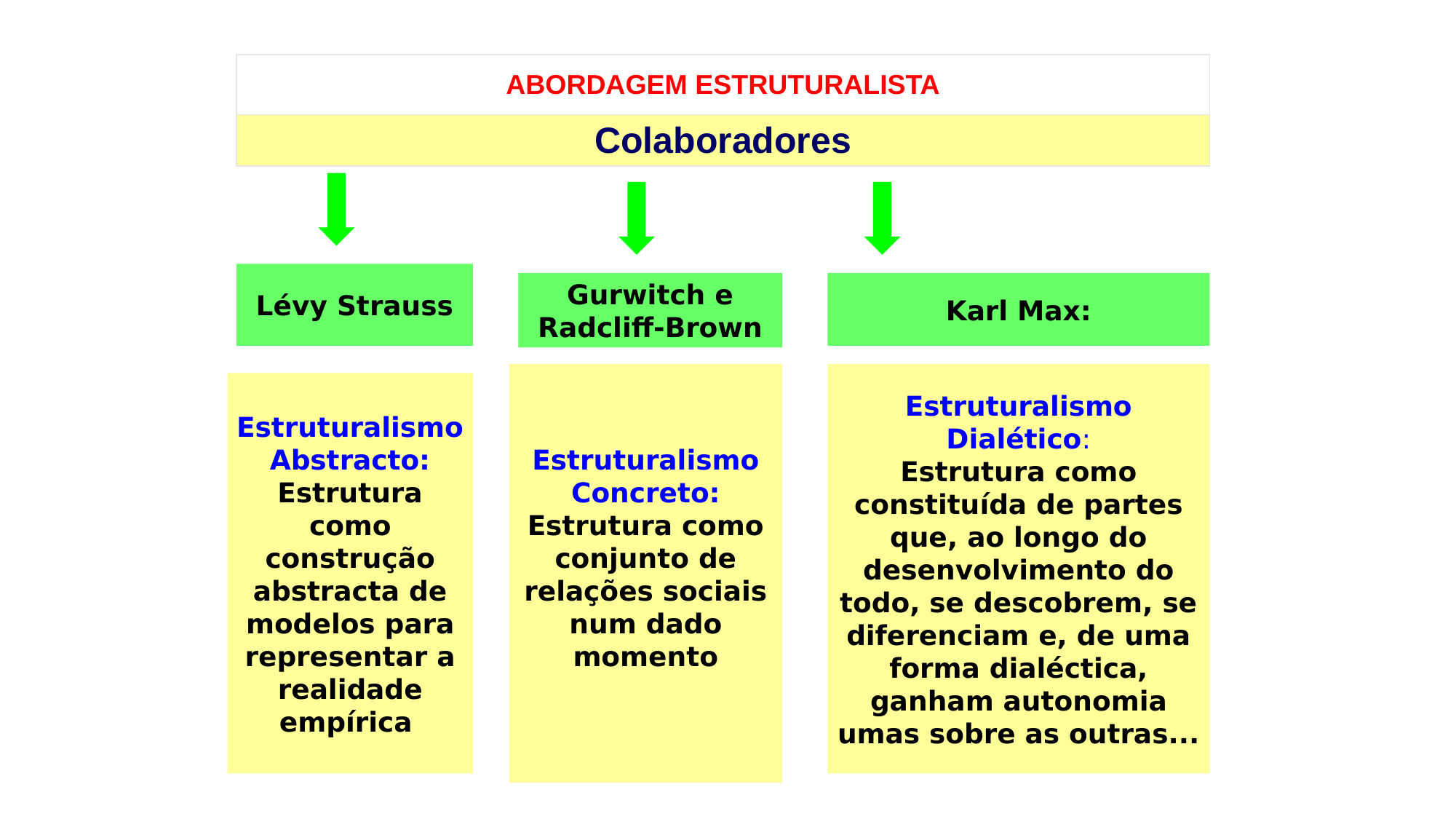

| ABORDAGEM ESTRUTURALISTA |
| --- |
| Colaboradores |

Lévy Strauss
Gurwitch e Radcliff-Brown
Karl Max:
Estruturalismo Concreto:
Estrutura como conjunto de relações sociais num dado momento

Estruturalismo Dialético:
Estrutura como constituída de partes que, ao longo do desenvolvimento do todo, se descobrem, se diferenciam e, de uma forma dialéctica, ganham autonomia umas sobre as outras...
Estruturalismo Abstracto: Estrutura como construção abstracta de modelos para representar a realidade empírica